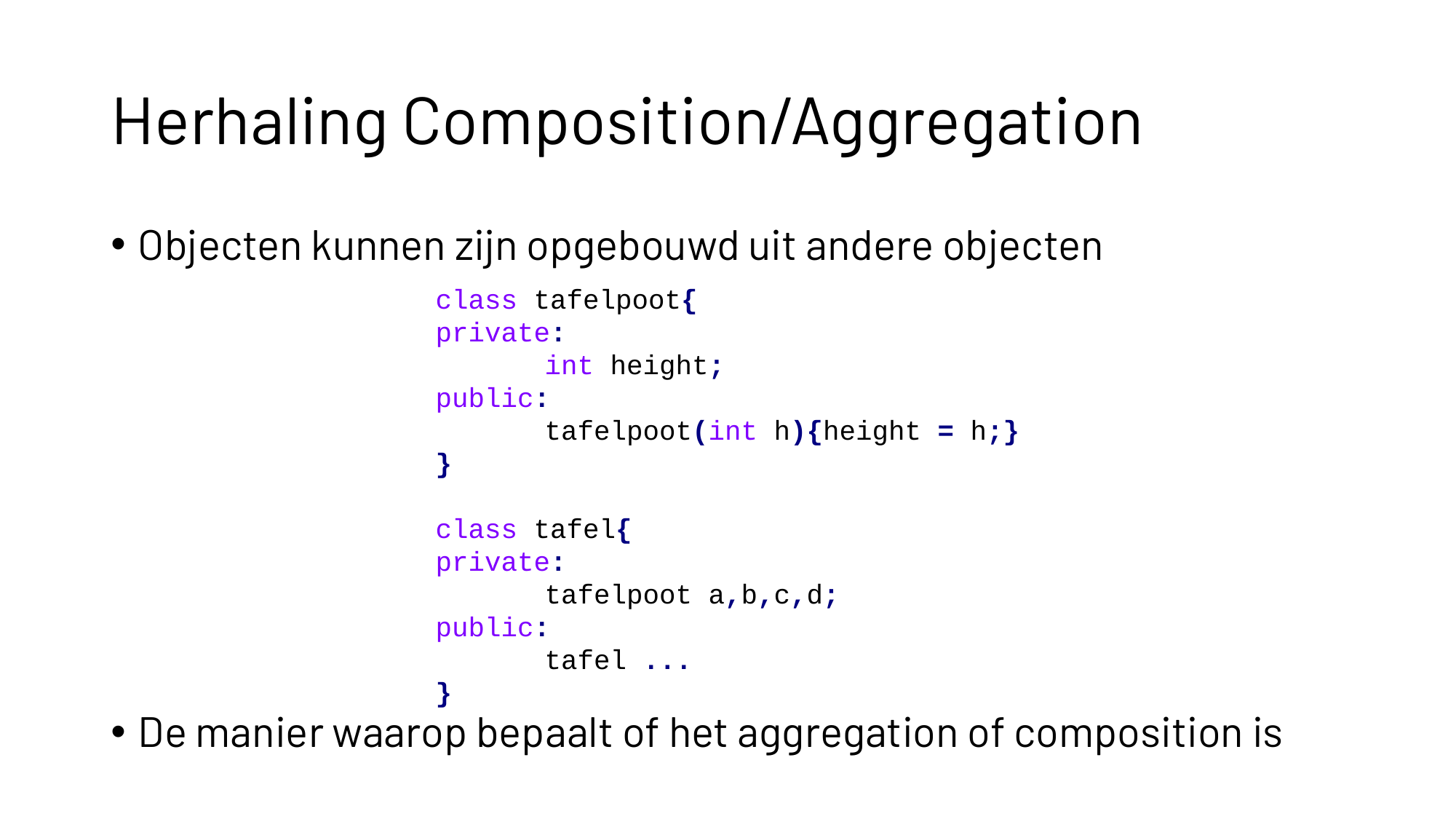

# Herhaling Composition/Aggregation
Objecten kunnen zijn opgebouwd uit andere objecten

De manier waarop bepaalt of het aggregation of composition is
class tafelpoot{
private:
	int height;
public:
	tafelpoot(int h){height = h;}
}

class tafel{
private:
	tafelpoot a,b,c,d;
public:
	tafel ...
}